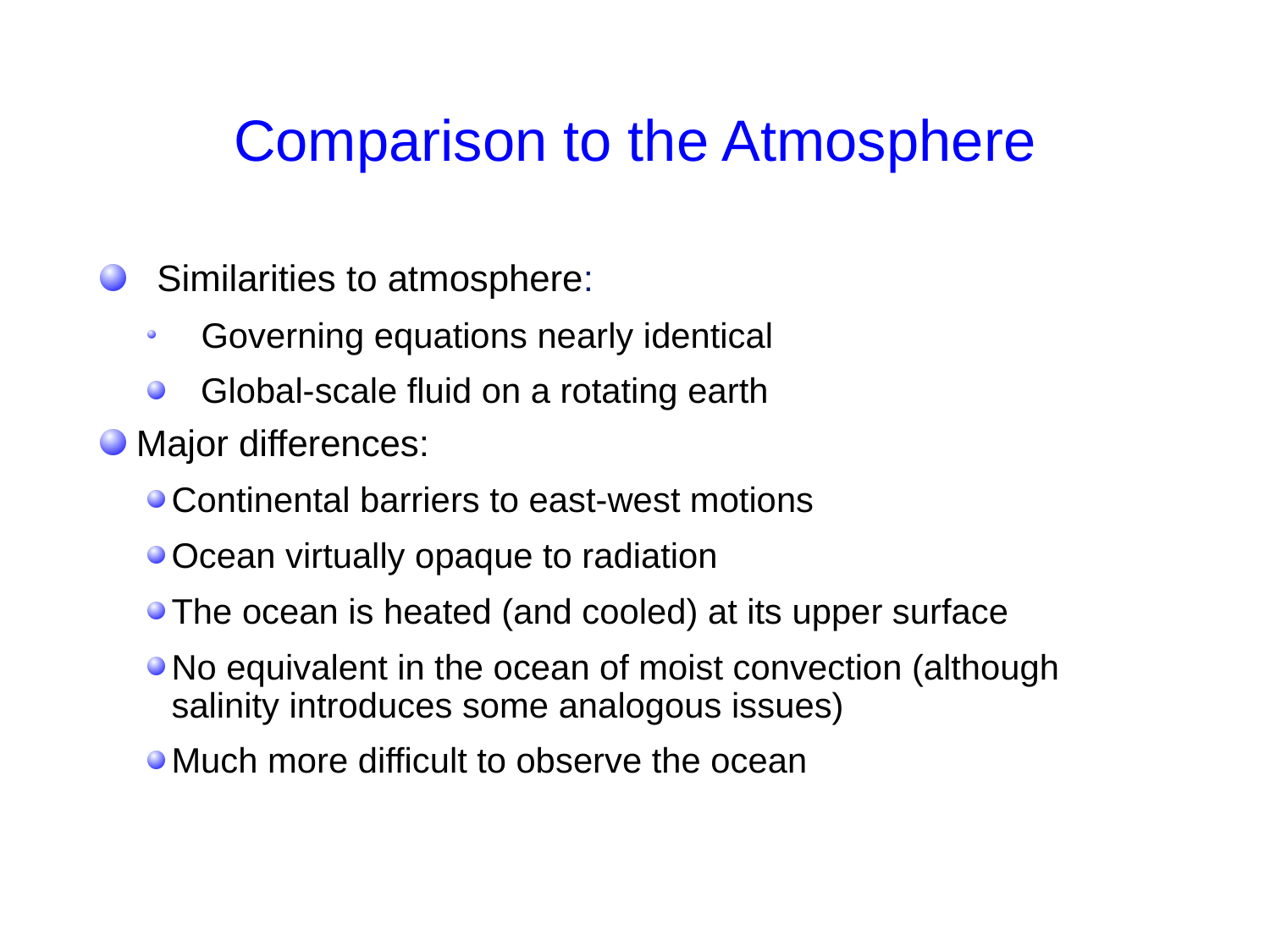

# Comparison to the Atmosphere
   Similarities to atmosphere:
    Governing equations nearly identical
   Global-scale fluid on a rotating earth
 Major differences:
Continental barriers to east-west motions
Ocean virtually opaque to radiation
The ocean is heated (and cooled) at its upper surface
No equivalent in the ocean of moist convection (although salinity introduces some analogous issues)
Much more difficult to observe the ocean